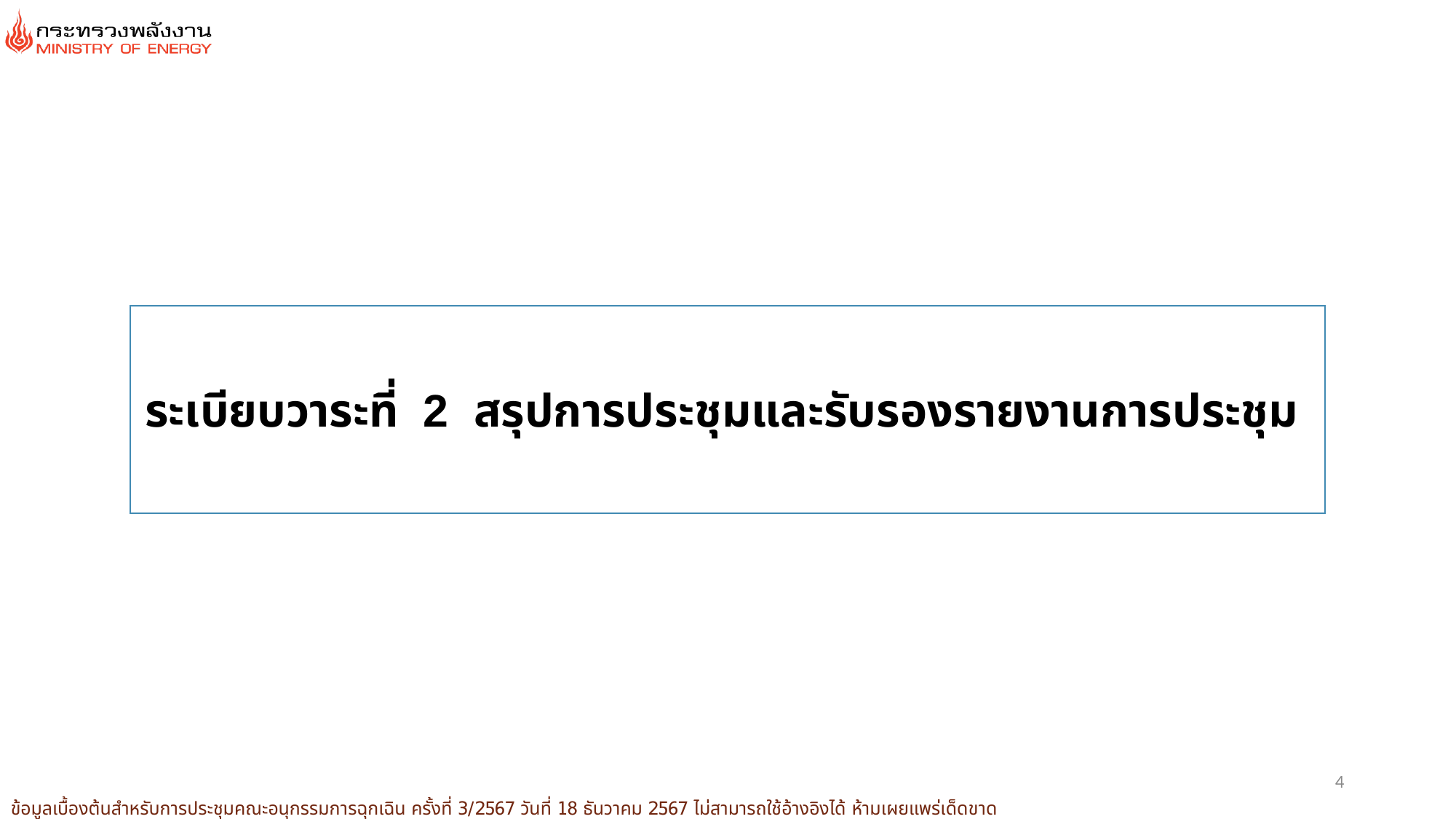

ระเบียบวาระที่  2  สรุปการประชุมและรับรองรายงานการประชุม

4